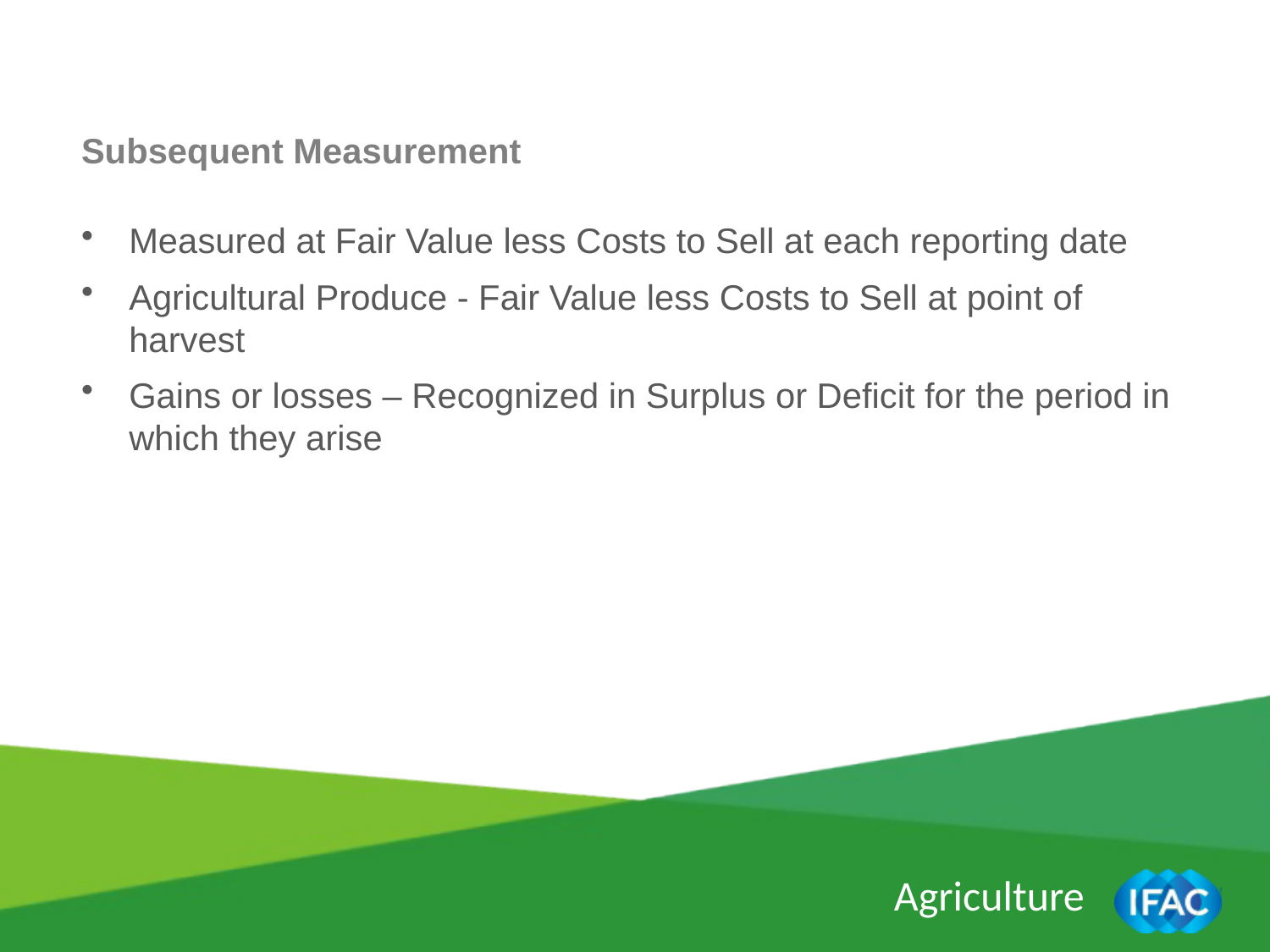

Subsequent Measurement

Measured at Fair Value less Costs to Sell at each reporting date
Agricultural Produce - Fair Value less Costs to Sell at point of harvest
Gains or losses – Recognized in Surplus or Deficit for the period in which they arise

Agriculture